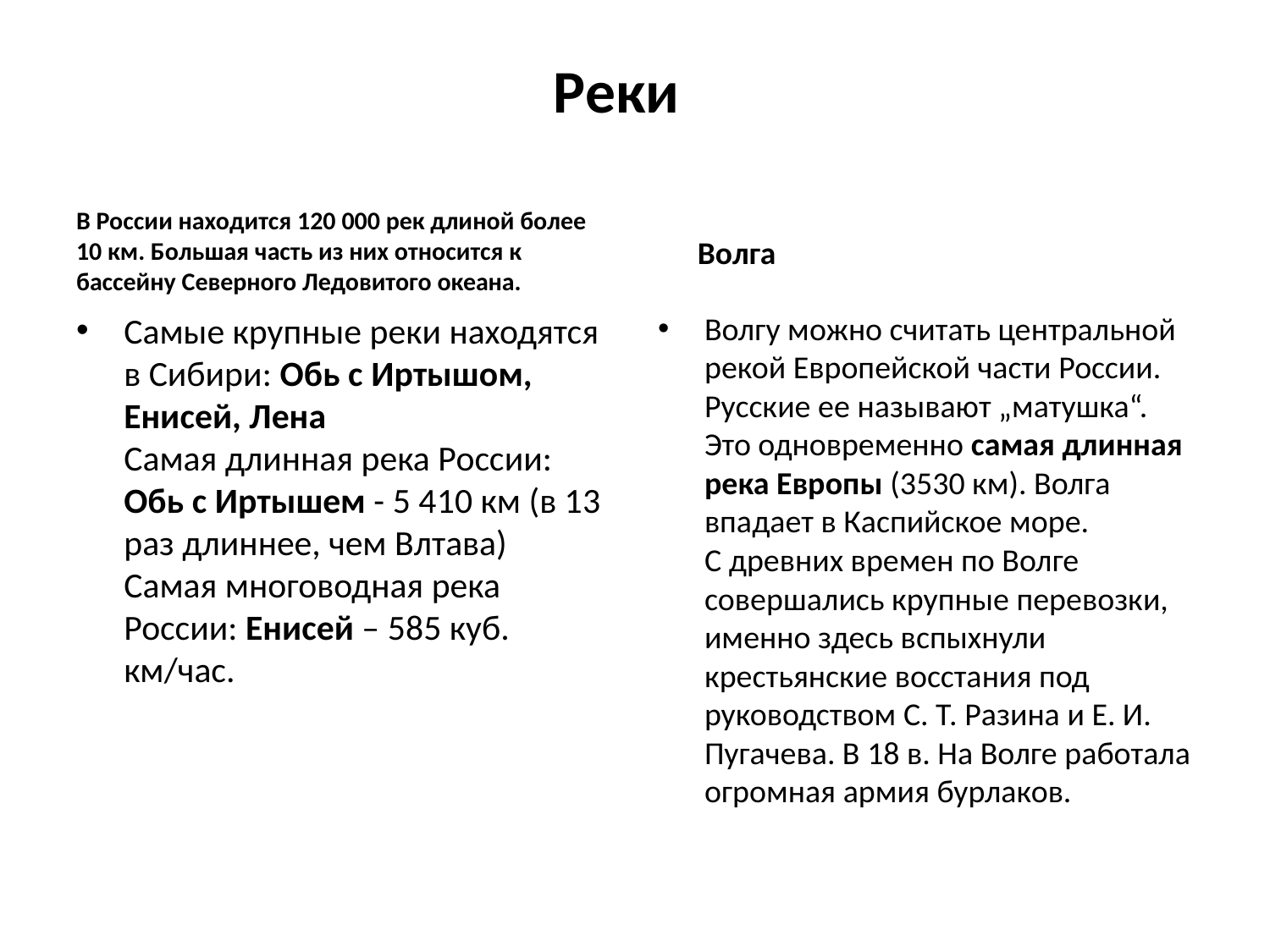

# Реки
В России находится 120 000 рек длиной более 10 км. Большая часть из них относится к бассейну Северного Ледовитого океана.
Волга

Самые крупные реки находятся в Сибири: Обь с Иртышoм, Енисей, Лена
Самая длинная река России: Обь с Иртышем - 5 410 км (в 13 раз длиннее, чем Влтава)
Самая многоводная река России: Енисей – 585 куб. км/час.
Волгу можно считать центральной рекой Европейской части России. Русские ее называют „матушка“.
Это одновременно самая длинная река Европы (3530 км). Волга впадает в Каспийское море.
С древних времен по Волге совершались крупные перевозки, именно здесь вспыхнули крестьянские восстания под руководством С. Т. Разина и Е. И. Пугачева. В 18 в. На Волге работала огромная армия бурлаков.